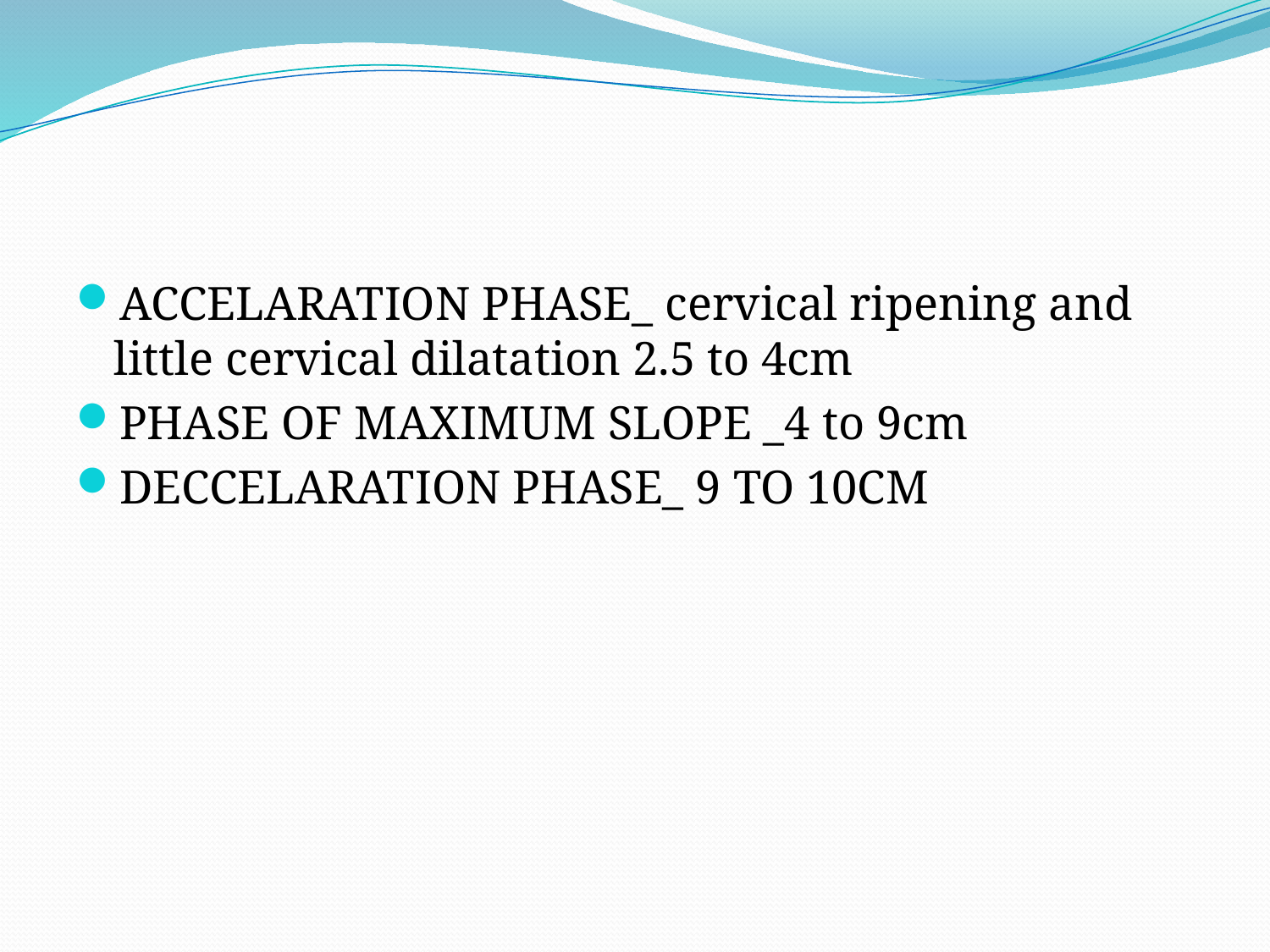

#
ACCELARATION PHASE_ cervical ripening and little cervical dilatation 2.5 to 4cm
PHASE OF MAXIMUM SLOPE _4 to 9cm
DECCELARATION PHASE_ 9 TO 10CM